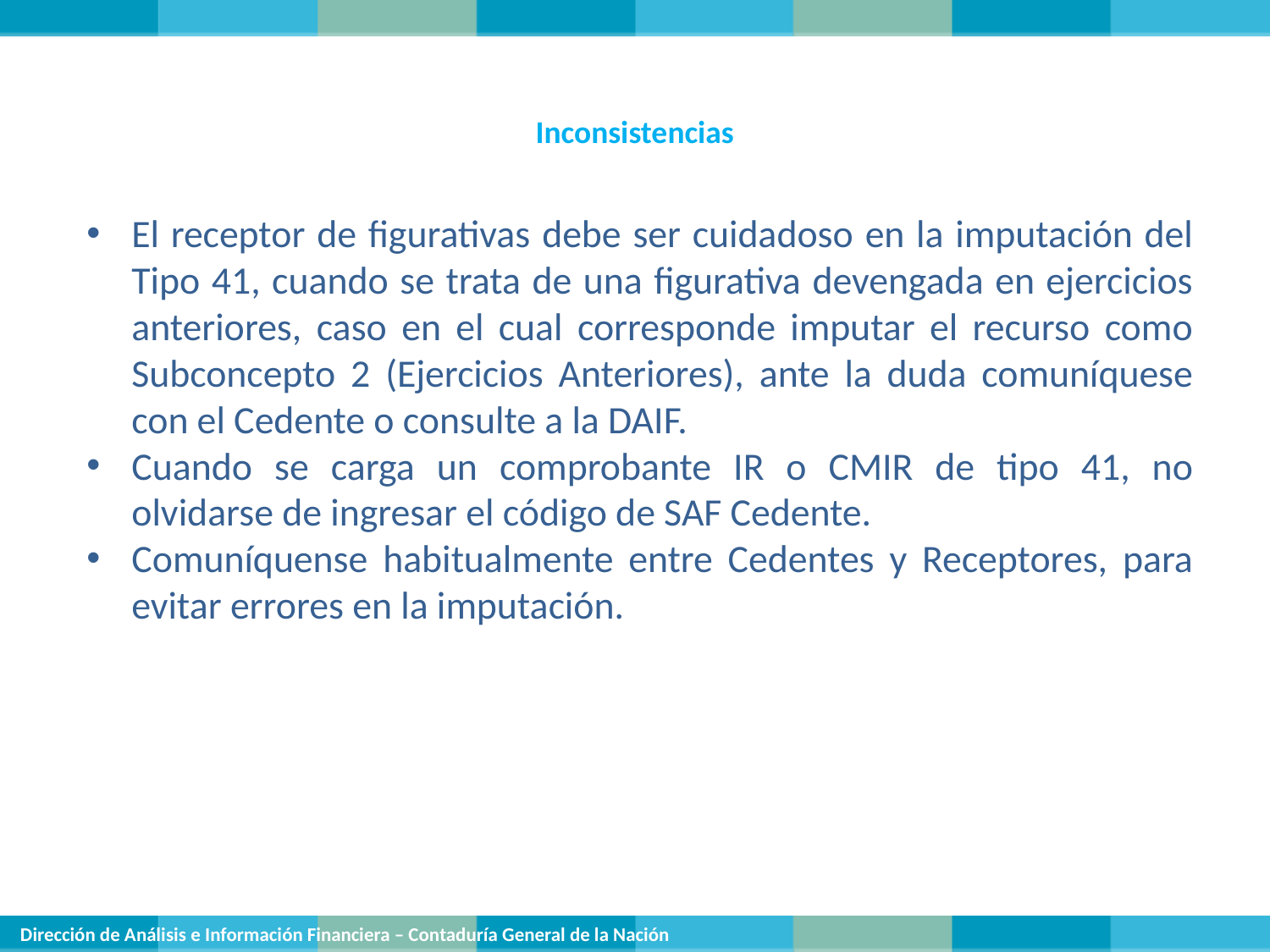

Inconsistencias

El receptor de figurativas debe ser cuidadoso en la imputación del Tipo 41, cuando se trata de una figurativa devengada en ejercicios anteriores, caso en el cual corresponde imputar el recurso como Subconcepto 2 (Ejercicios Anteriores), ante la duda comuníquese con el Cedente o consulte a la DAIF.
Cuando se carga un comprobante IR o CMIR de tipo 41, no olvidarse de ingresar el código de SAF Cedente.
Comuníquense habitualmente entre Cedentes y Receptores, para evitar errores en la imputación.